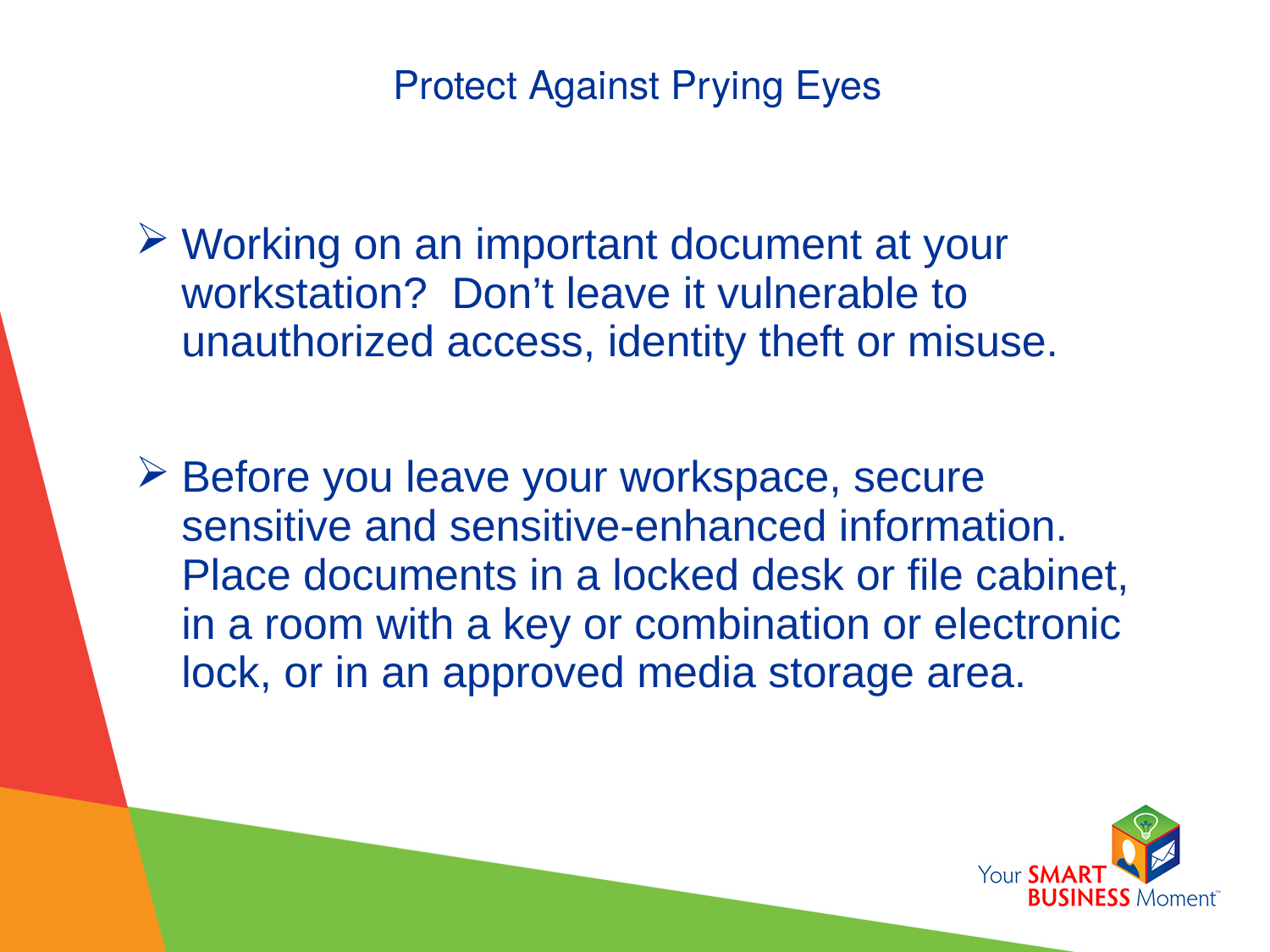

# Protect Against Prying Eyes

Working on an important document at your workstation?  Don’t leave it vulnerable to unauthorized access, identity theft or misuse.

Before you leave your workspace, secure sensitive and sensitive-enhanced information.  Place documents in a locked desk or file cabinet, in a room with a key or combination or electronic lock, or in an approved media storage area.